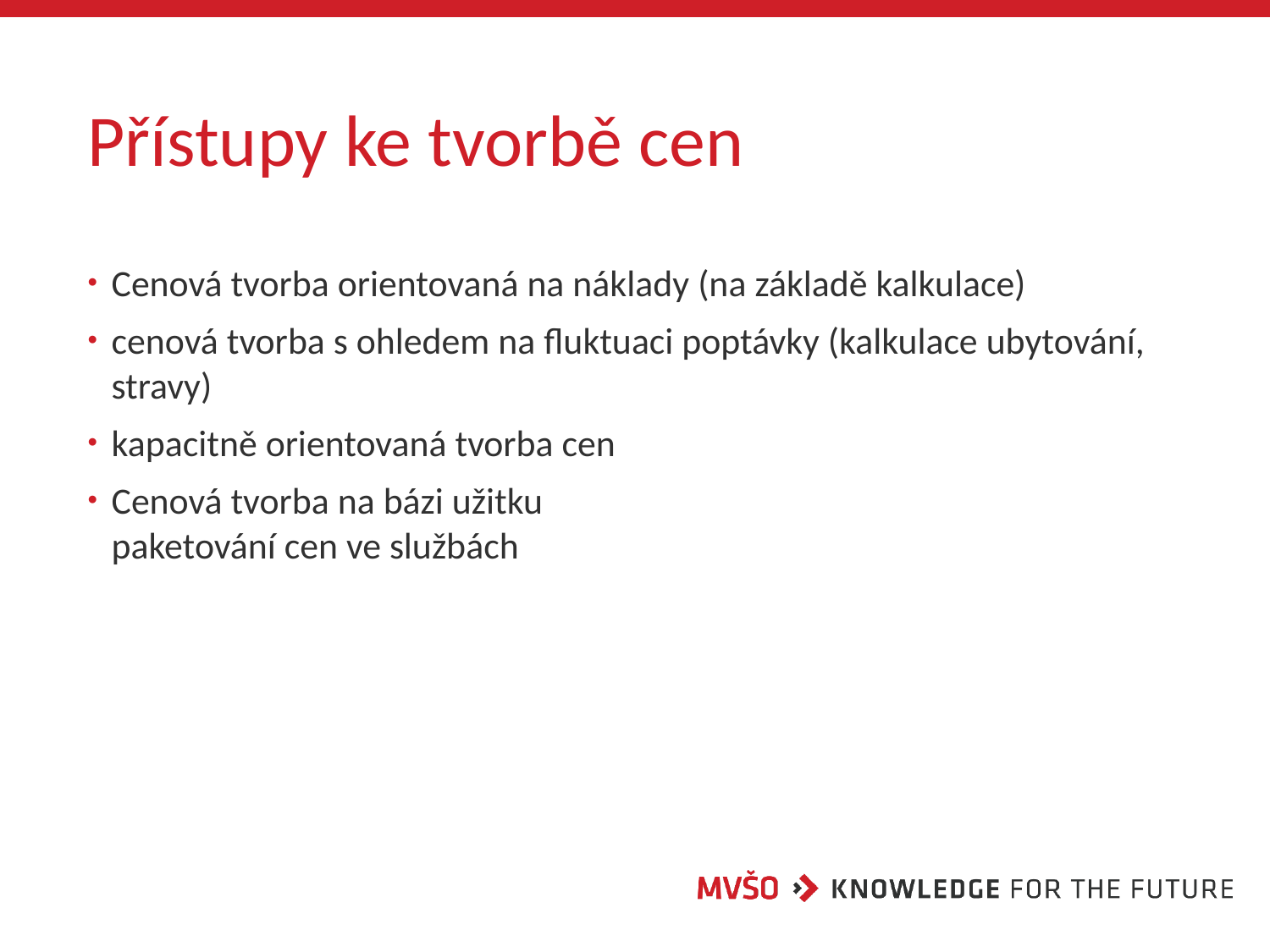

# Přístupy ke tvorbě cen
Cenová tvorba orientovaná na náklady (na základě kalkulace)
cenová tvorba s ohledem na fluktuaci poptávky (kalkulace ubytování, stravy)
kapacitně orientovaná tvorba cen
Cenová tvorba na bázi užitku
paketování cen ve službách